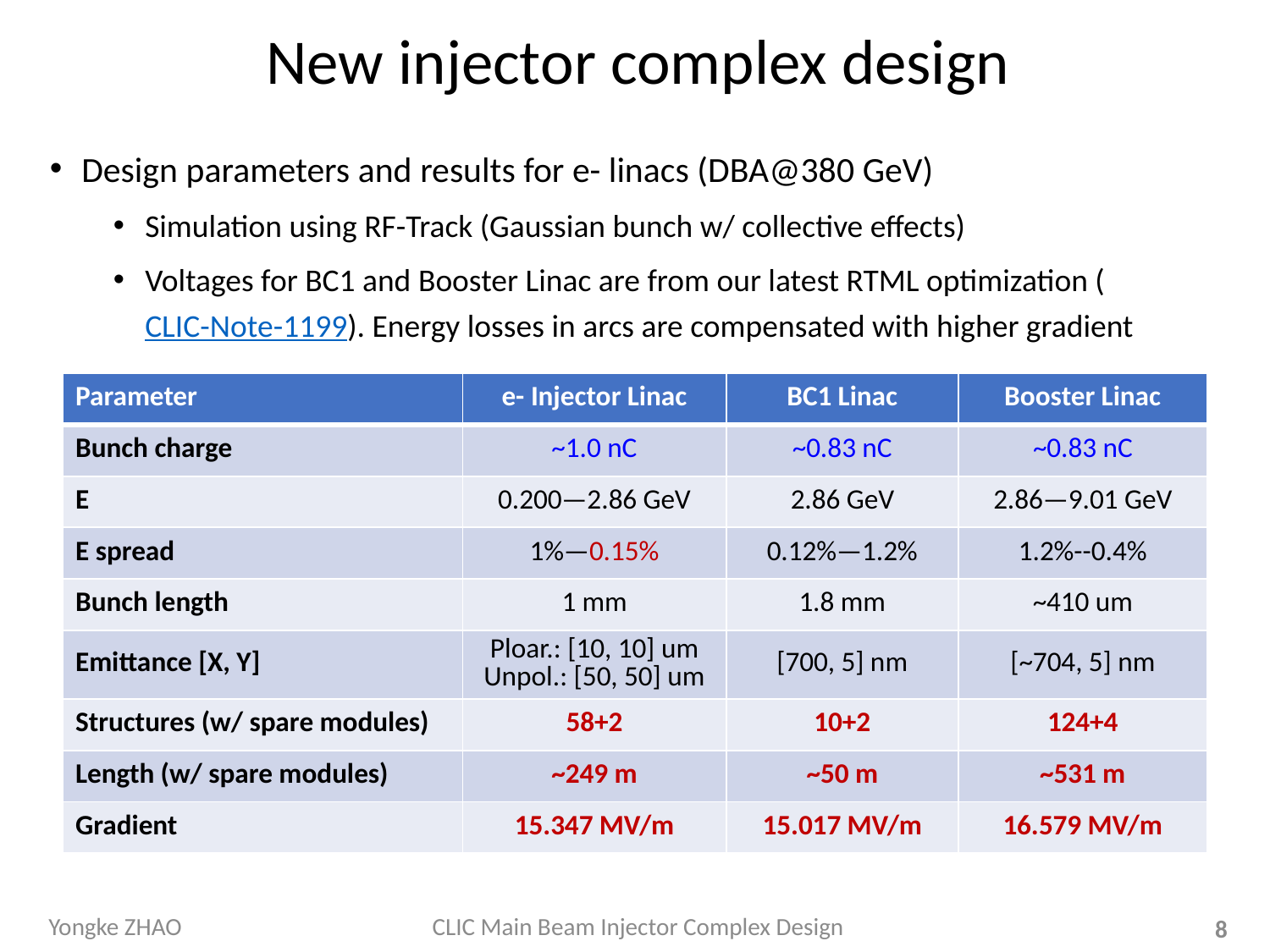

# New injector complex design
Design parameters and results for e- linacs (DBA@380 GeV)
Simulation using RF-Track (Gaussian bunch w/ collective effects)
Voltages for BC1 and Booster Linac are from our latest RTML optimization (CLIC-Note-1199). Energy losses in arcs are compensated with higher gradient
| Parameter | e- Injector Linac | BC1 Linac | Booster Linac |
| --- | --- | --- | --- |
| Bunch charge | ~1.0 nC | ~0.83 nC | ~0.83 nC |
| E | 0.200—2.86 GeV | 2.86 GeV | 2.86—9.01 GeV |
| E spread | 1%—0.15% | 0.12%—1.2% | 1.2%--0.4% |
| Bunch length | 1 mm | 1.8 mm | ~410 um |
| Emittance [X, Y] | Ploar.: [10, 10] um Unpol.: [50, 50] um | [700, 5] nm | [~704, 5] nm |
| Structures (w/ spare modules) | 58+2 | 10+2 | 124+4 |
| Length (w/ spare modules) | ~249 m | ~50 m | ~531 m |
| Gradient | 15.347 MV/m | 15.017 MV/m | 16.579 MV/m |
Yongke ZHAO
CLIC Main Beam Injector Complex Design
8